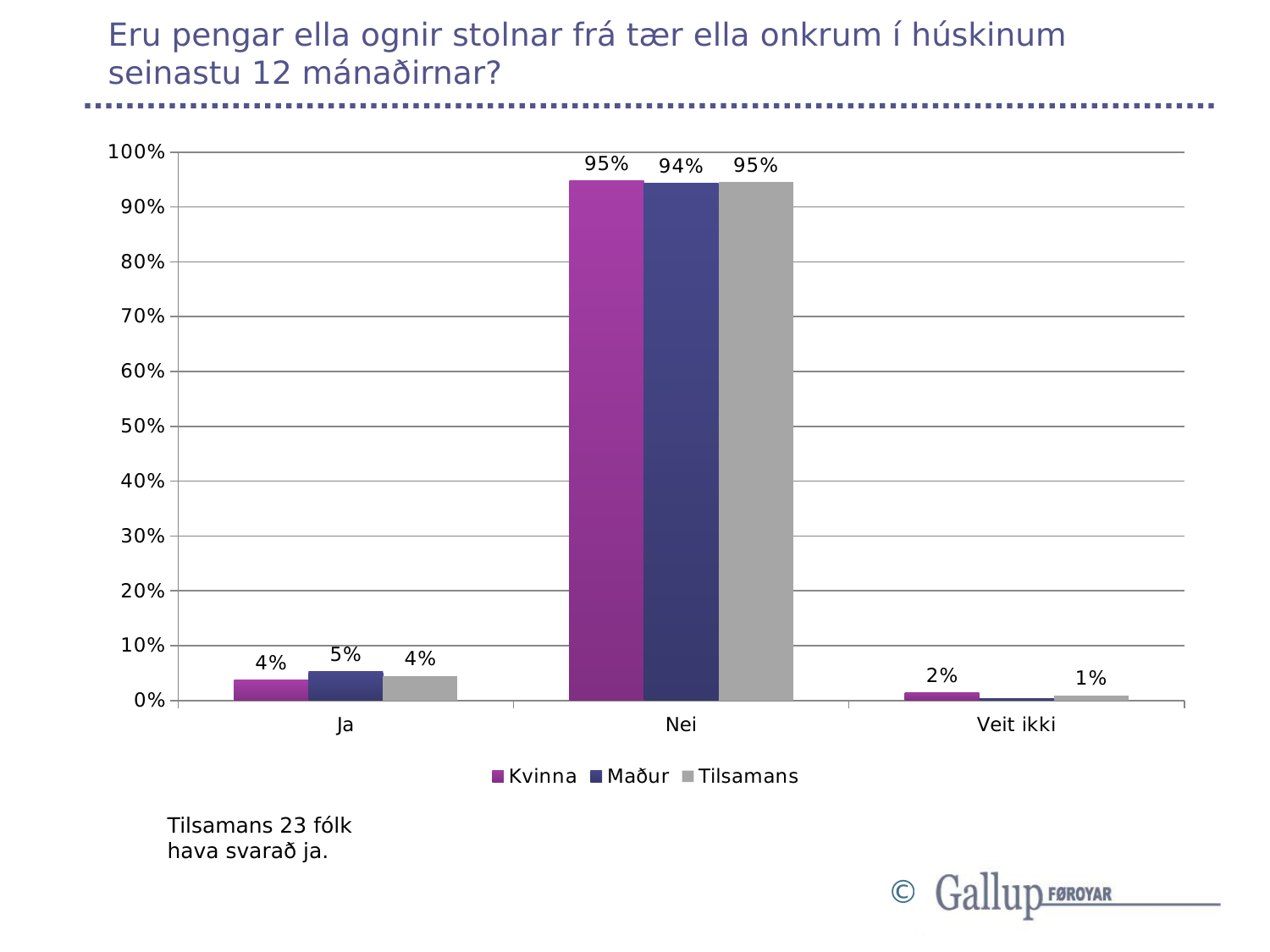

# Eru pengar ella ognir stolnar frá tær ella onkrum í húskinum seinastu 12 mánaðirnar?

### Chart

| Category | Kvinna | Maður | Tilsamans |
|---|---|---|---|
| Ja | 0.03759398496240601 | 0.05263157894736842 | 0.04483430799220273 |
| Nei | 0.9473684210526315 | 0.9433198380566802 | 0.9454191033138402 |
| Veit ikki | 0.015037593984962405 | 0.004048582995951417 | 0.009746588693957114 |
Tilsamans 23 fólk hava svarað ja.